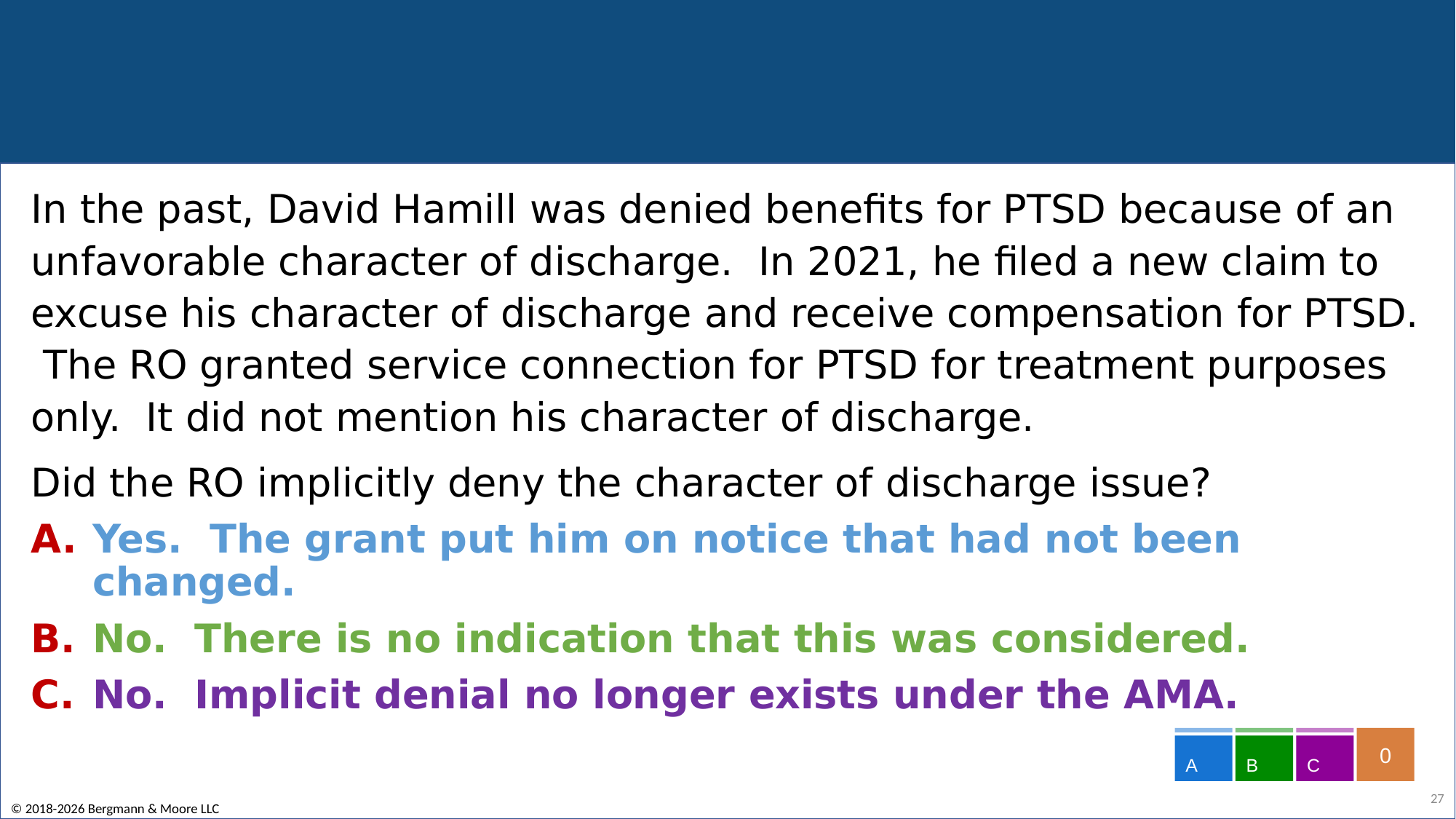

#
In the past, David Hamill was denied benefits for PTSD because of an unfavorable character of discharge.  In 2021, he filed a new claim to excuse his character of discharge and receive compensation for PTSD.  The RO granted service connection for PTSD for treatment purposes only.  It did not mention his character of discharge.
Did the RO implicitly deny the character of discharge issue?
Yes.  The grant put him on notice that had not been changed.
No.  There is no indication that this was considered.
No.  Implicit denial no longer exists under the AMA.

0

A
B
C
27